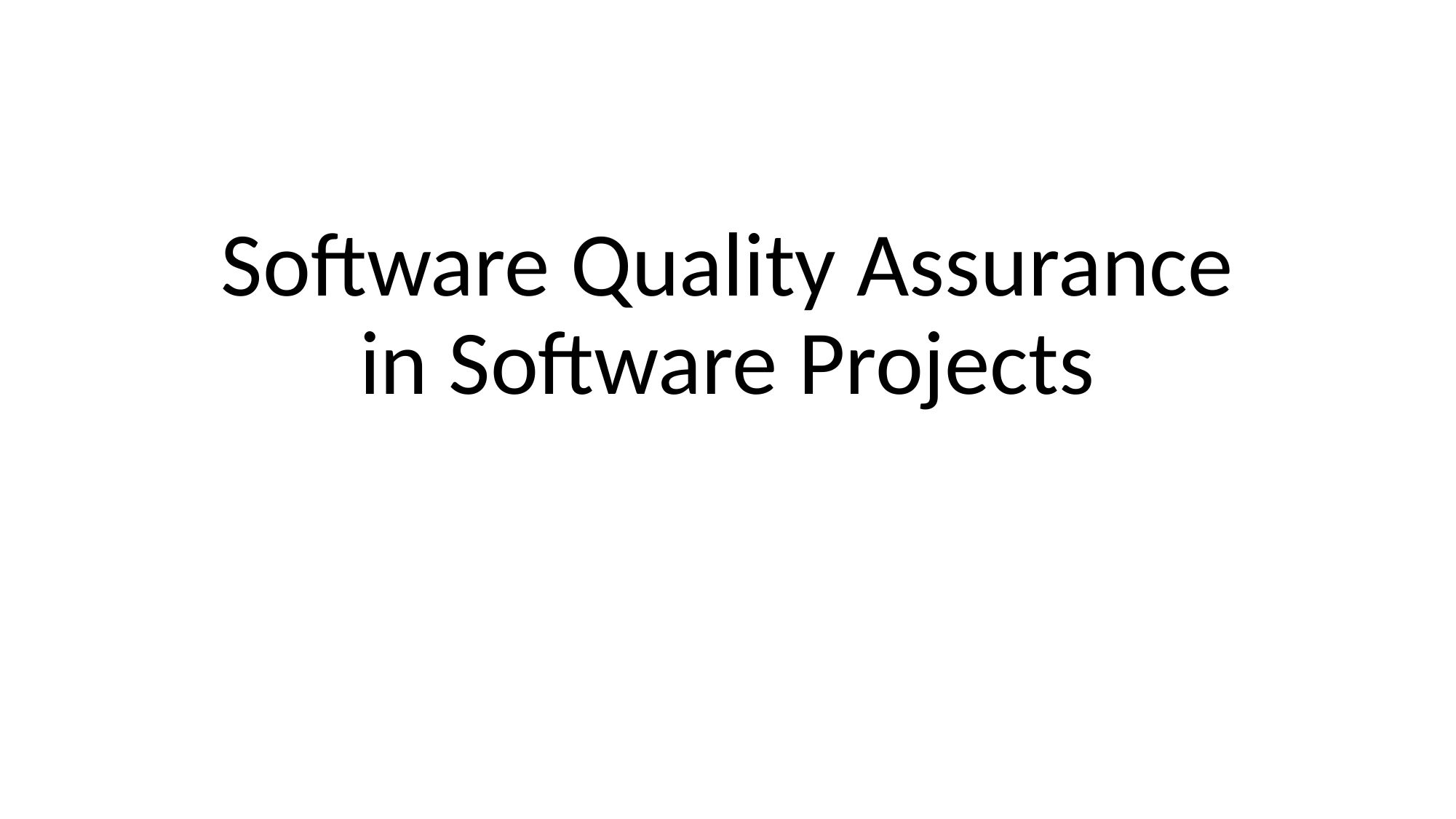

# Software Quality Assurance in Software Projects